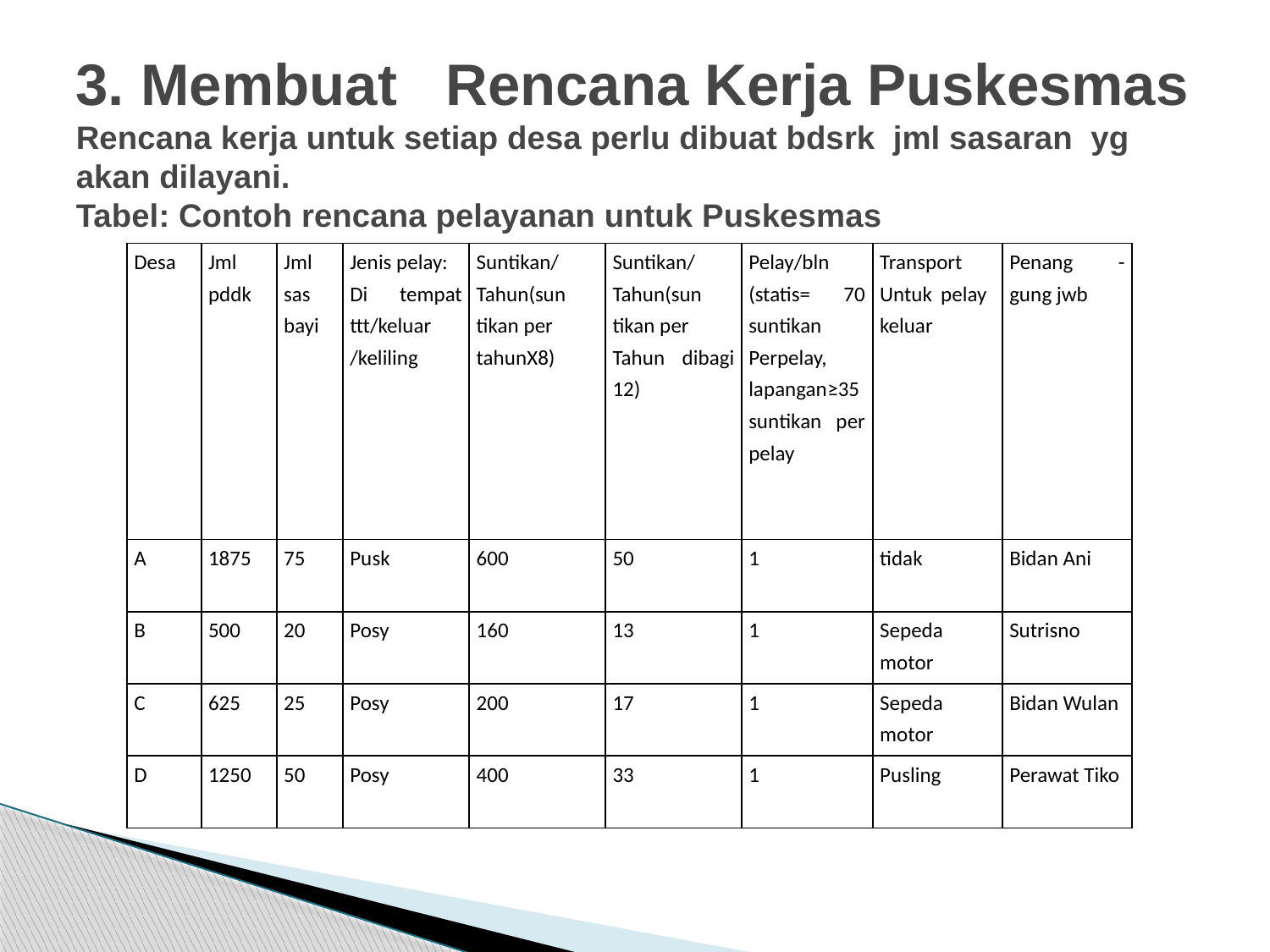

# 3. Membuat   Rencana Kerja Puskesmas Rencana kerja untuk setiap desa perlu dibuat bdsrk  jml sasaran  yg akan dilayani. Tabel: Contoh rencana pelayanan untuk Puskesmas
| Desa | Jml pddk | Jml sas bayi | Jenis pelay: Di tempat ttt/keluar /keliling | Suntikan/ Tahun(sun tikan per tahunX8) | Suntikan/ Tahun(sun tikan per Tahun dibagi 12) | Pelay/bln (statis= 70 suntikan Perpelay, lapangan≥35 suntikan per pelay | Transport Untuk pelay keluar | Penang -gung jwb |
| --- | --- | --- | --- | --- | --- | --- | --- | --- |
| A | 1875 | 75 | Pusk | 600 | 50 | 1 | tidak | Bidan Ani |
| B | 500 | 20 | Posy | 160 | 13 | 1 | Sepeda motor | Sutrisno |
| C | 625 | 25 | Posy | 200 | 17 | 1 | Sepeda motor | Bidan Wulan |
| D | 1250 | 50 | Posy | 400 | 33 | 1 | Pusling | Perawat Tiko |